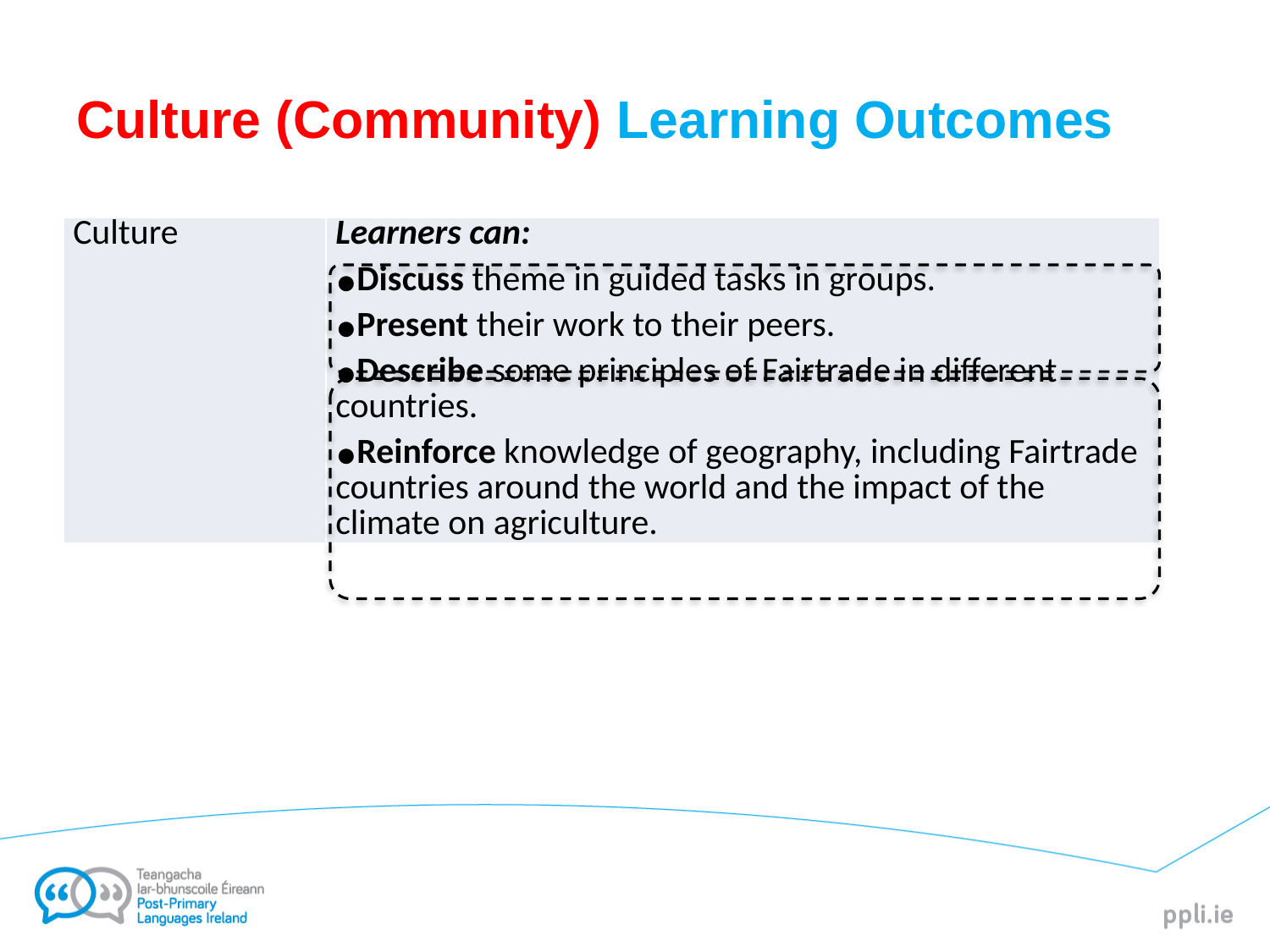

# Culture (Community) Learning Outcomes
| Culture | Learners can: Discuss theme in guided tasks in groups. Present their work to their peers. Describe some principles of Fairtrade in different countries. Reinforce knowledge of geography, including Fairtrade countries around the world and the impact of the climate on agriculture. |
| --- | --- |